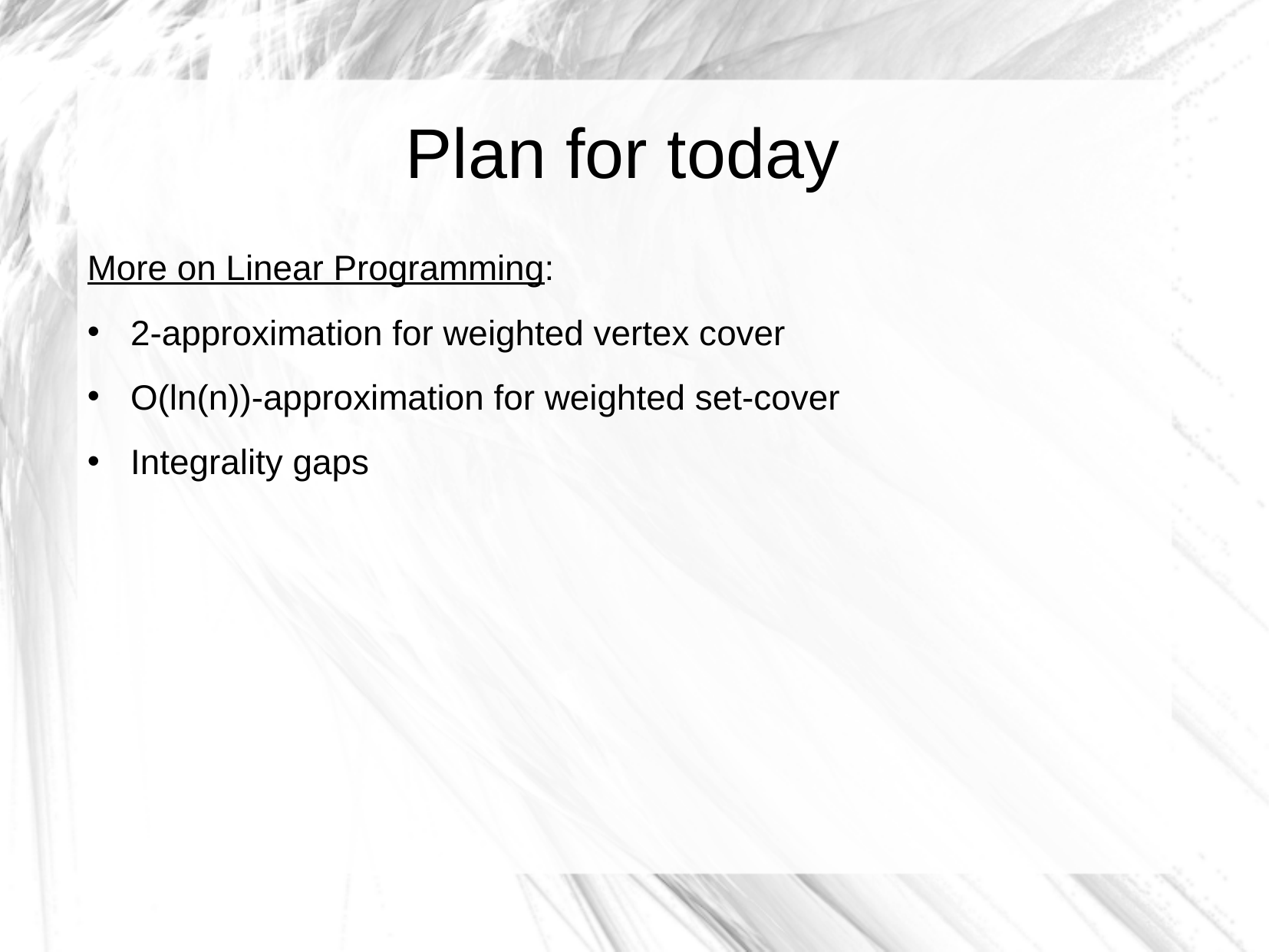

Plan for today
More on Linear Programming:
2-approximation for weighted vertex cover
O(ln(n))-approximation for weighted set-cover
Integrality gaps